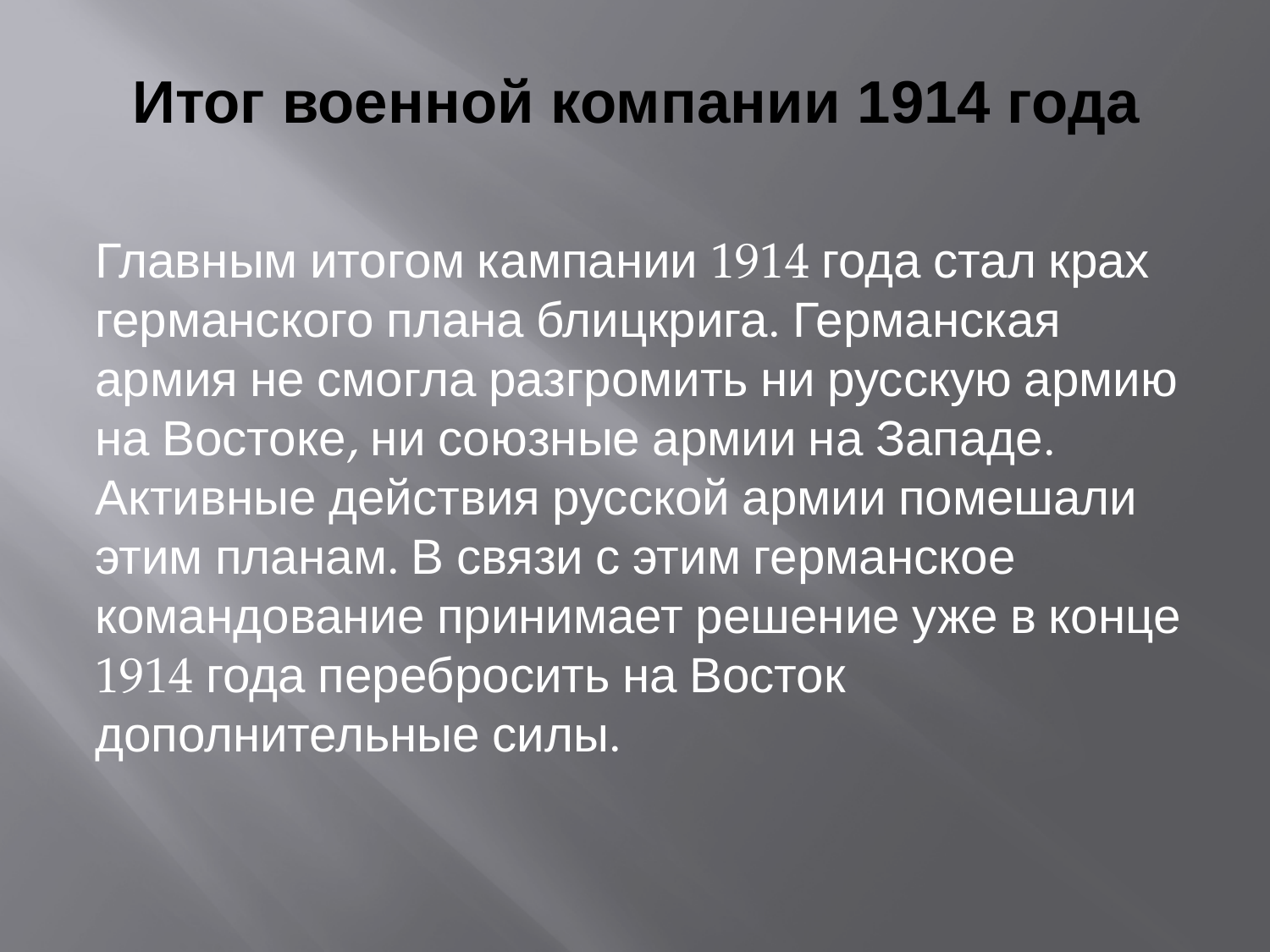

# Итог военной компании 1914 года
Главным итогом кампании 1914 года стал крах германского плана блицкрига. Германская армия не смогла разгромить ни русскую армию на Востоке, ни союзные армии на Западе. Активные действия русской армии помешали этим планам. В связи с этим германское командование принимает решение уже в конце 1914 года перебросить на Восток дополнительные силы.